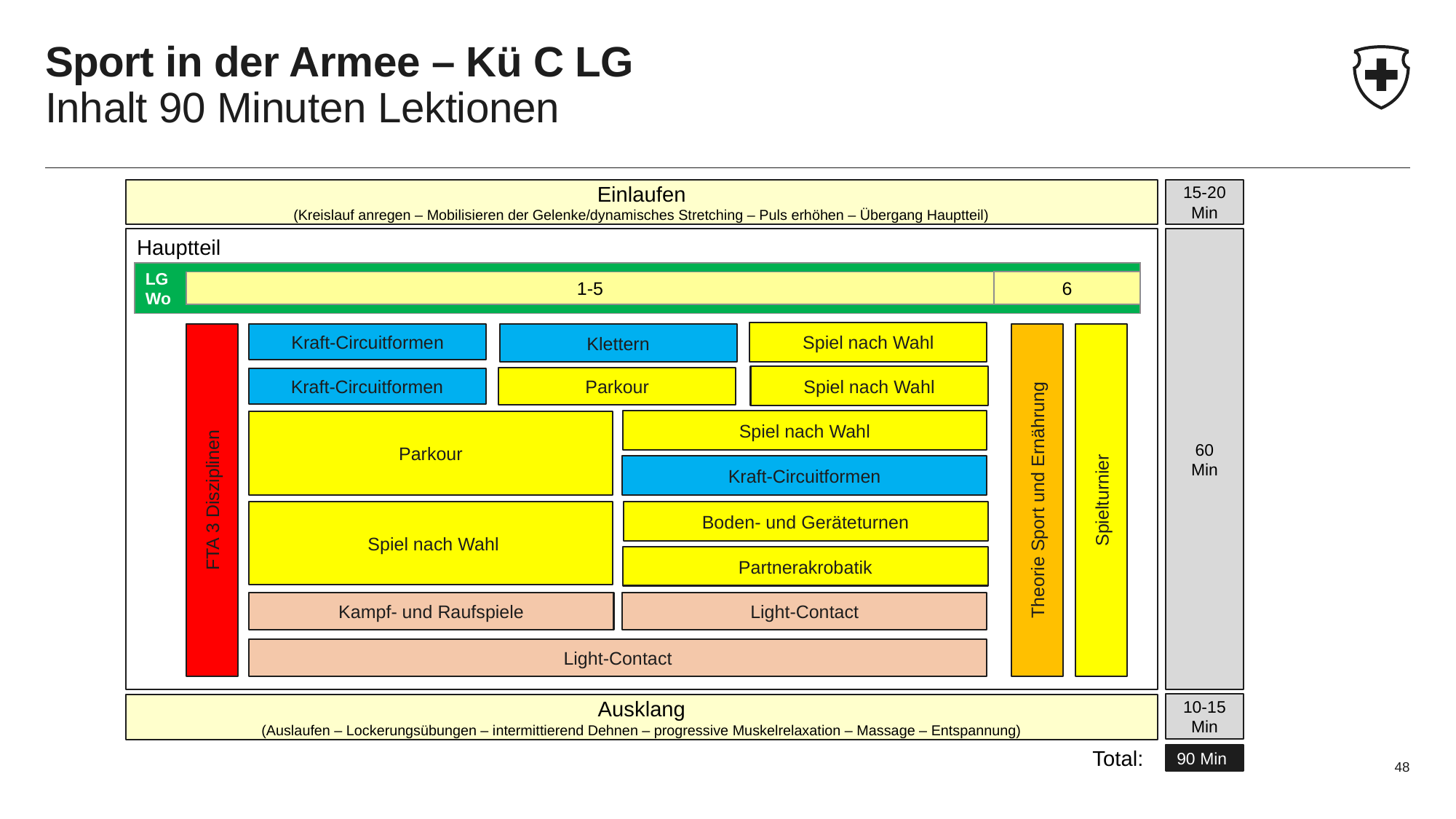

# Sport in der Armee – Kü C LG Inhalt 90 Minuten Lektionen
Einlaufen
(Kreislauf anregen – Mobilisieren der Gelenke/dynamisches Stretching – Puls erhöhen – Übergang Hauptteil)
15-20 Min
Hauptteil
60
Min
LG
Wo
6
1-5
Spiel nach Wahl
Kraft-Circuitformen
Klettern
Spiel nach Wahl
Parkour
Kraft-Circuitformen
Spiel nach Wahl
Parkour
Kraft-Circuitformen
Theorie Sport und Ernährung
FTA 3 Disziplinen
Spielturnier
Boden- und Geräteturnen
 Spiel nach Wahl
Partnerakrobatik
Light-Contact
Kampf- und Raufspiele
Light-Contact
10-15 Min
Ausklang
(Auslaufen – Lockerungsübungen – intermittierend Dehnen – progressive Muskelrelaxation – Massage – Entspannung)
Total:
90 Min
48